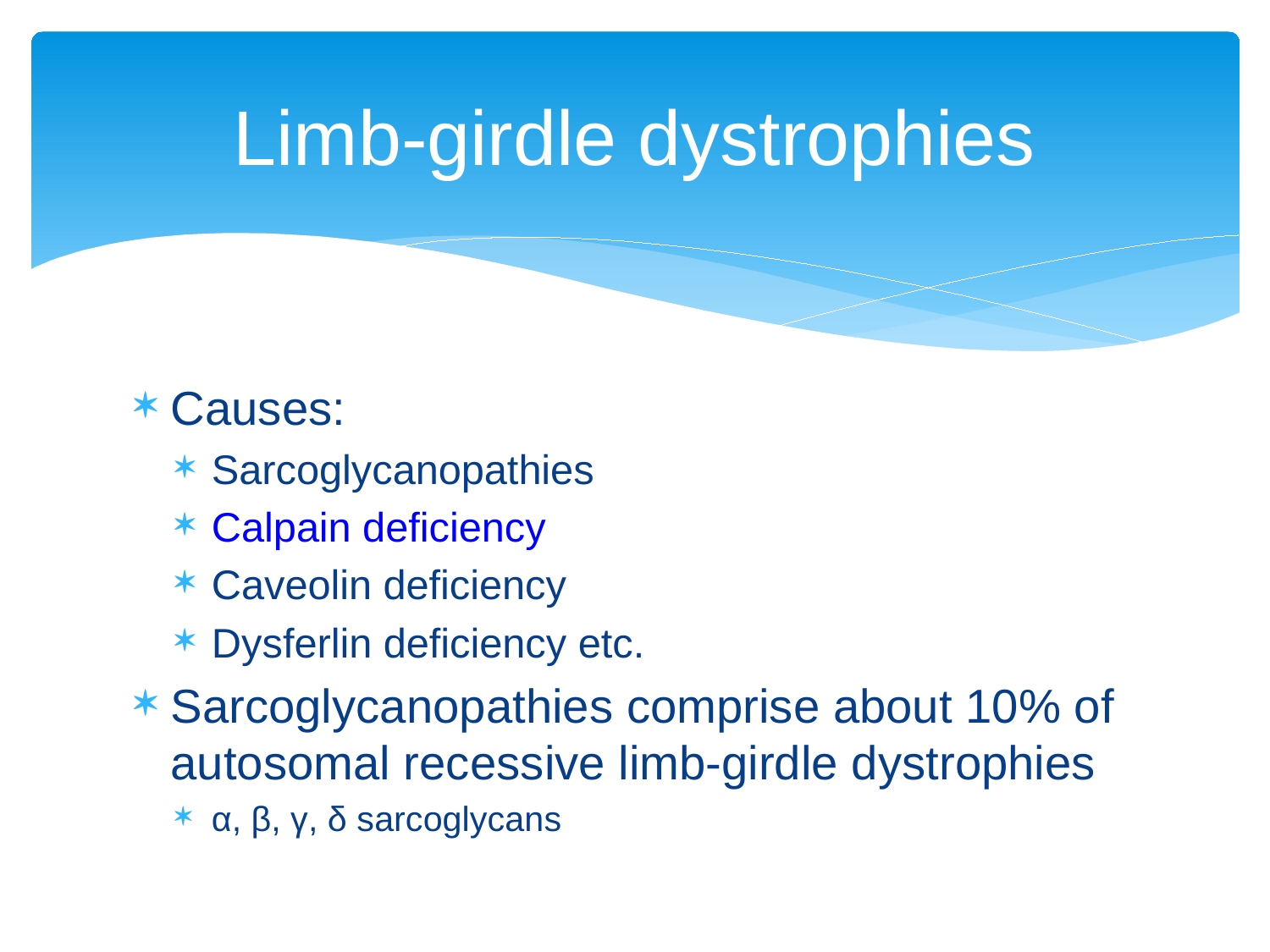

# Limb-girdle dystrophies
Causes:
Sarcoglycanopathies
Calpain deficiency
Caveolin deficiency
Dysferlin deficiency etc.
Sarcoglycanopathies comprise about 10% of autosomal recessive limb-girdle dystrophies
α, β, γ, δ sarcoglycans